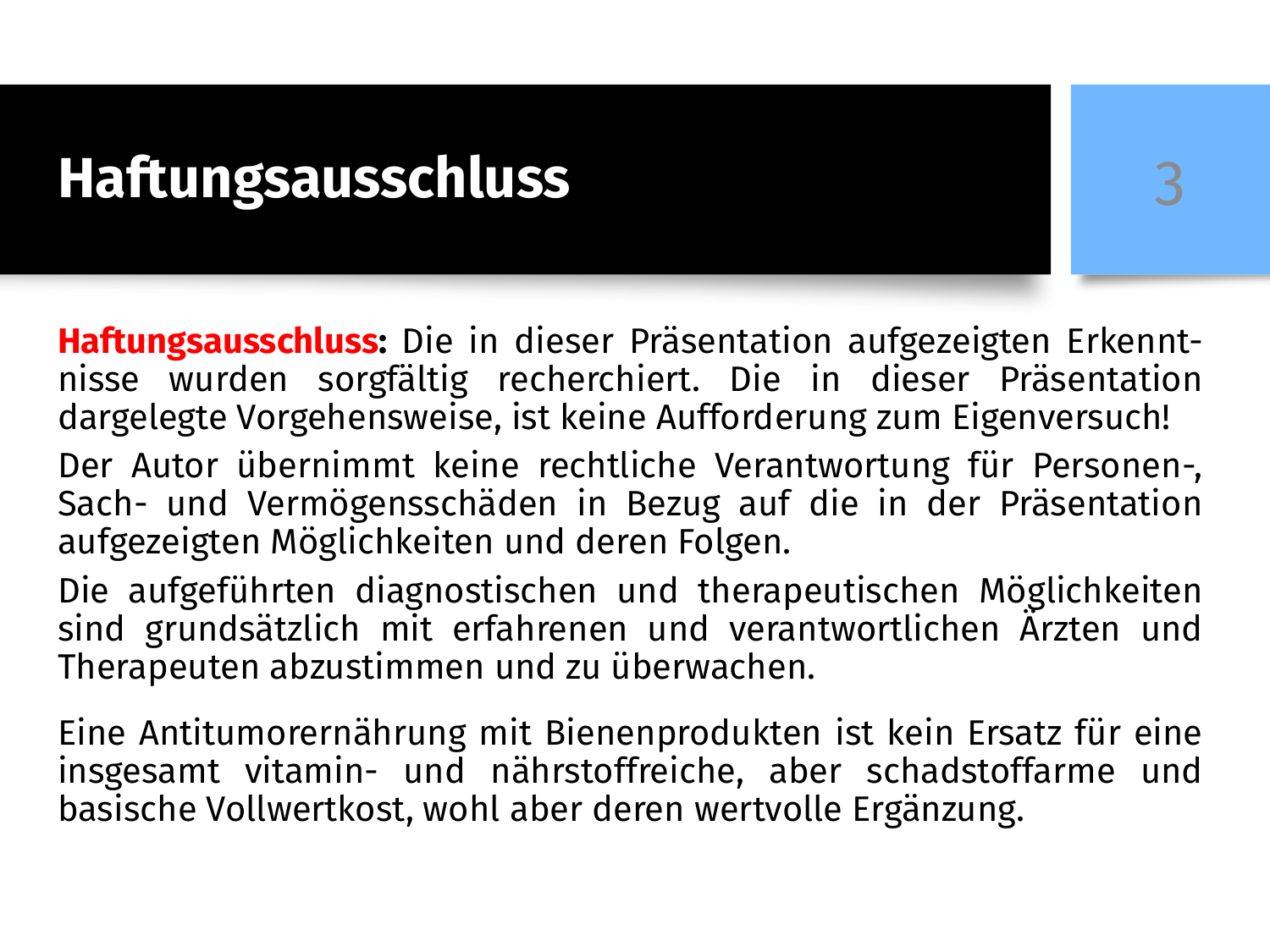

Haftungsausschluss
3
Haftungsausschluss: Die in dieser Präsentation aufgezeigten Erkennt-nisse wurden sorgfältig recherchiert. Die in dieser Präsentation dargelegte Vorgehensweise, ist keine Aufforderung zum Eigenversuch!
Der Autor übernimmt keine rechtliche Verantwortung für Personen-, Sach- und Vermögensschäden in Bezug auf die in der Präsentation aufgezeigten Möglichkeiten und deren Folgen.
Die aufgeführten diagnostischen und therapeutischen Möglichkeiten sind grundsätzlich mit erfahrenen und verantwortlichen Ärzten und Therapeuten abzustimmen und zu überwachen.
Eine Antitumorernährung mit Bienenprodukten ist kein Ersatz für eine insgesamt vitamin- und nährstoffreiche, aber schadstoffarme und basische Vollwertkost, wohl aber deren wertvolle Ergänzung.